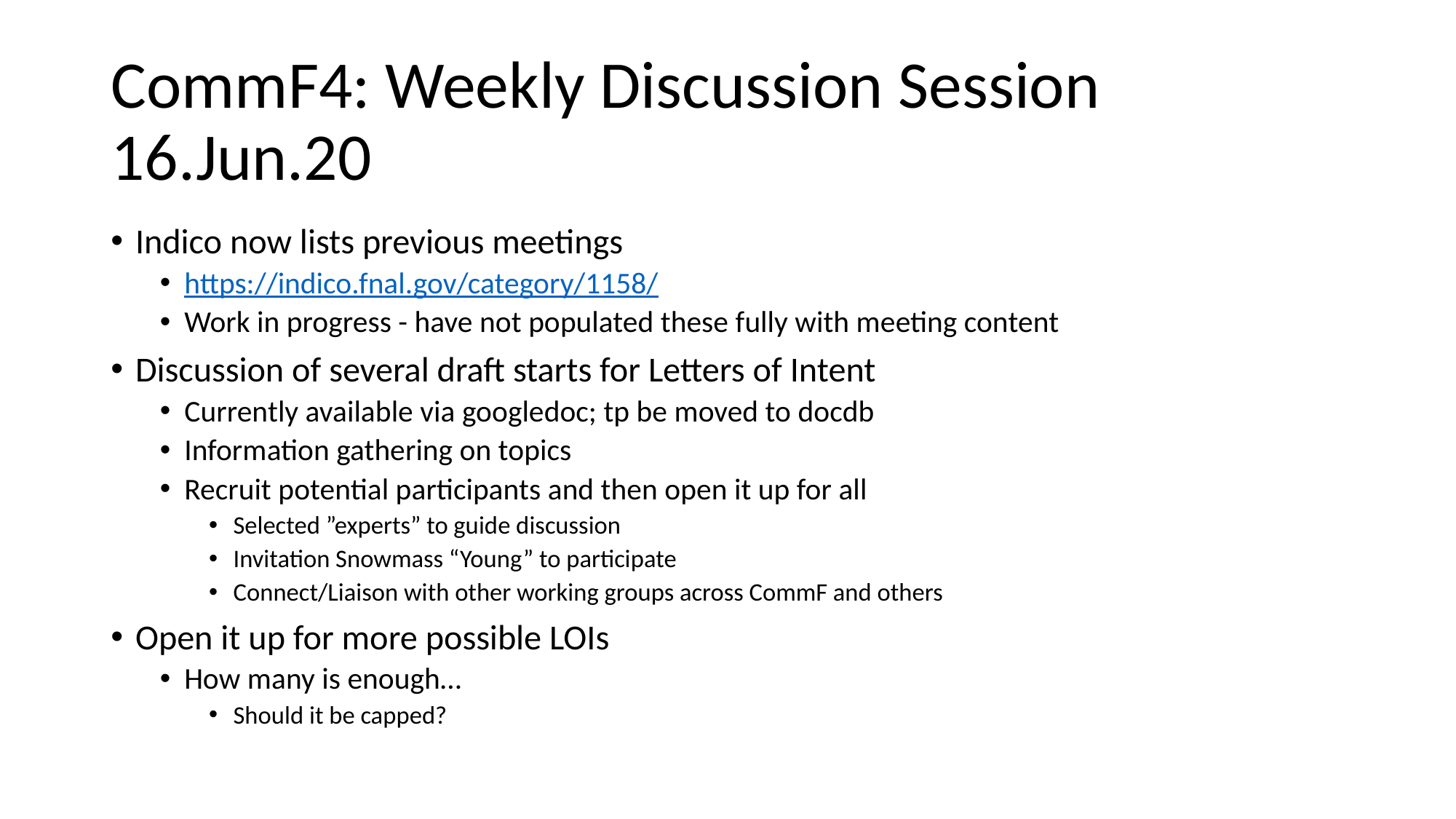

# CommF4: Weekly Discussion Session 16.Jun.20
Indico now lists previous meetings
https://indico.fnal.gov/category/1158/
Work in progress - have not populated these fully with meeting content
Discussion of several draft starts for Letters of Intent
Currently available via googledoc; tp be moved to docdb
Information gathering on topics
Recruit potential participants and then open it up for all
Selected ”experts” to guide discussion
Invitation Snowmass “Young” to participate
Connect/Liaison with other working groups across CommF and others
Open it up for more possible LOIs
How many is enough…
Should it be capped?